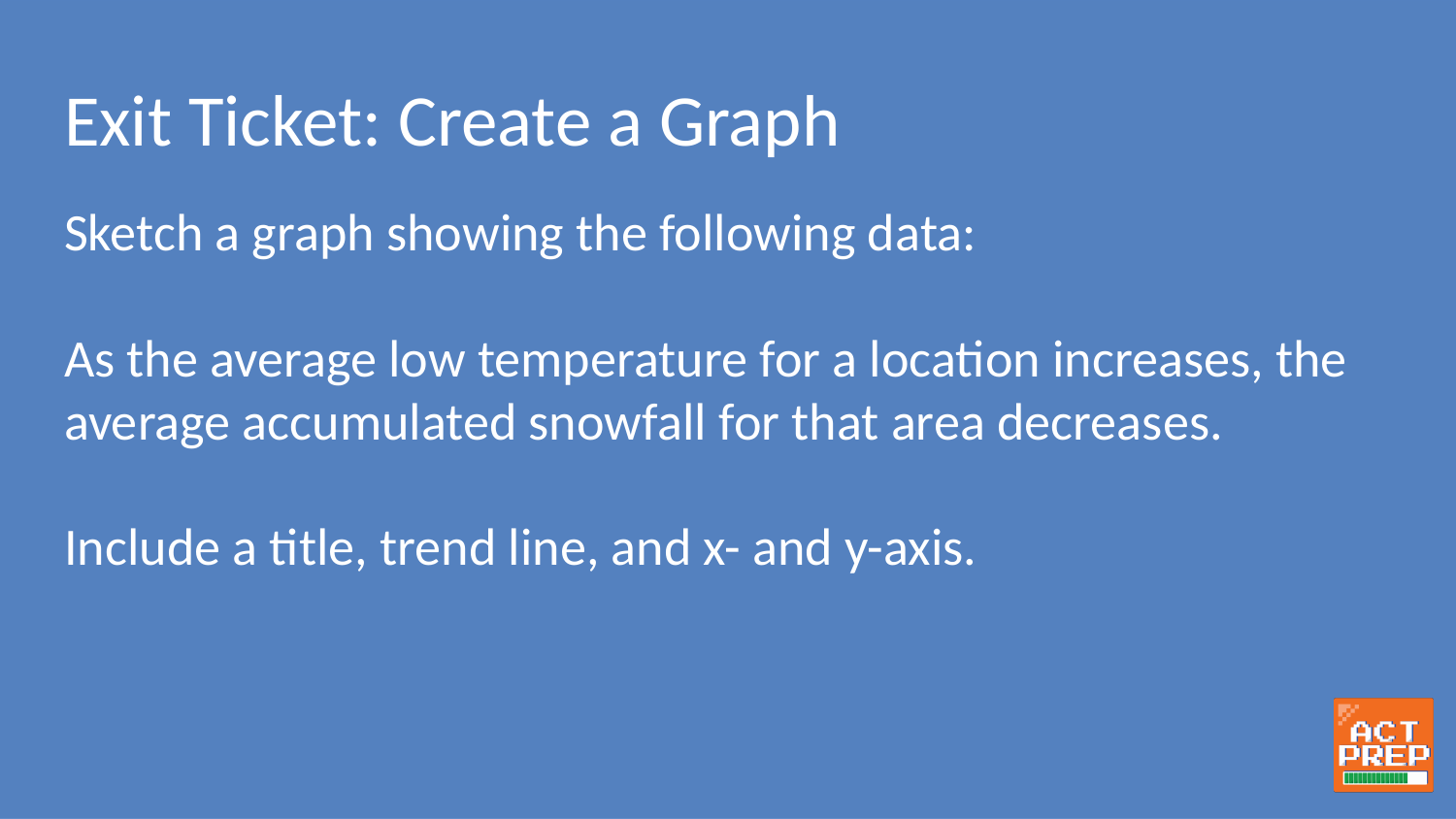

# Exit Ticket: Create a Graph
Sketch a graph showing the following data:

As the average low temperature for a location increases, the average accumulated snowfall for that area decreases.

Include a title, trend line, and x- and y-axis.